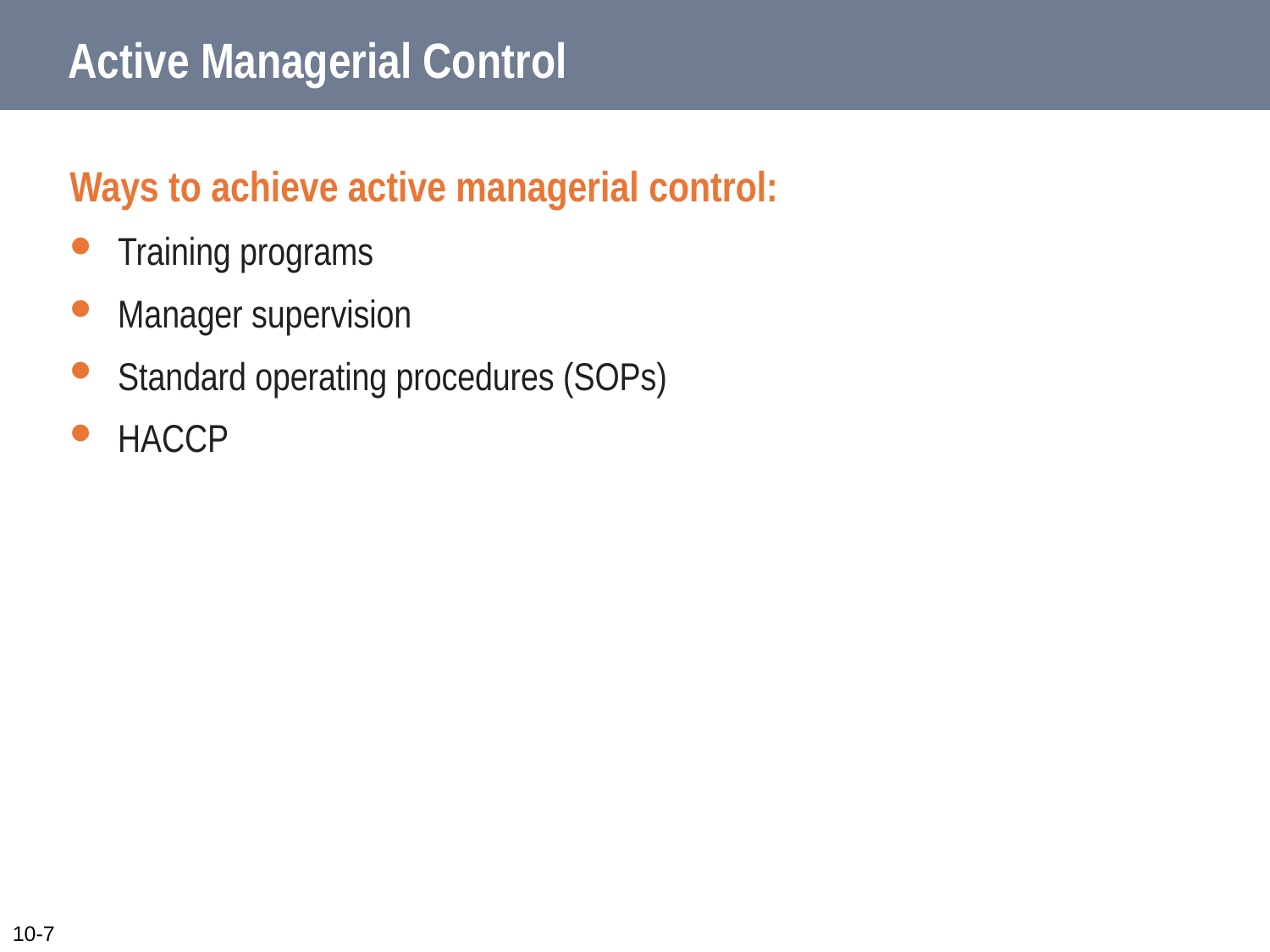

# Active Managerial Control
Ways to achieve active managerial control:
Training programs
Manager supervision
Standard operating procedures (SOPs)
HACCP
10-7